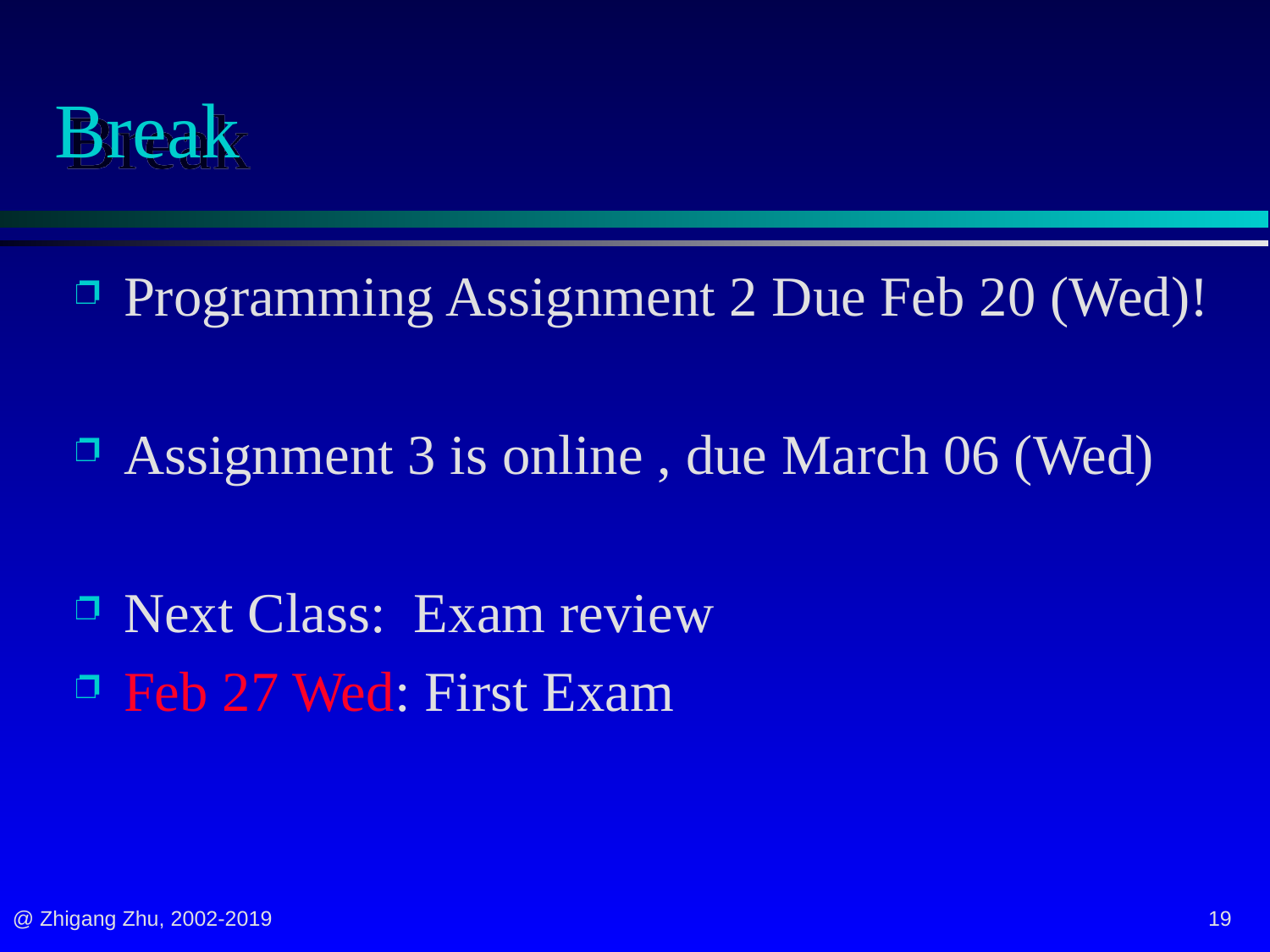

# Break
Programming Assignment 2 Due Feb 20 (Wed)!

Assignment 3 is online , due March 06 (Wed)

Next Class:  Exam review
Feb 27 Wed: First Exam